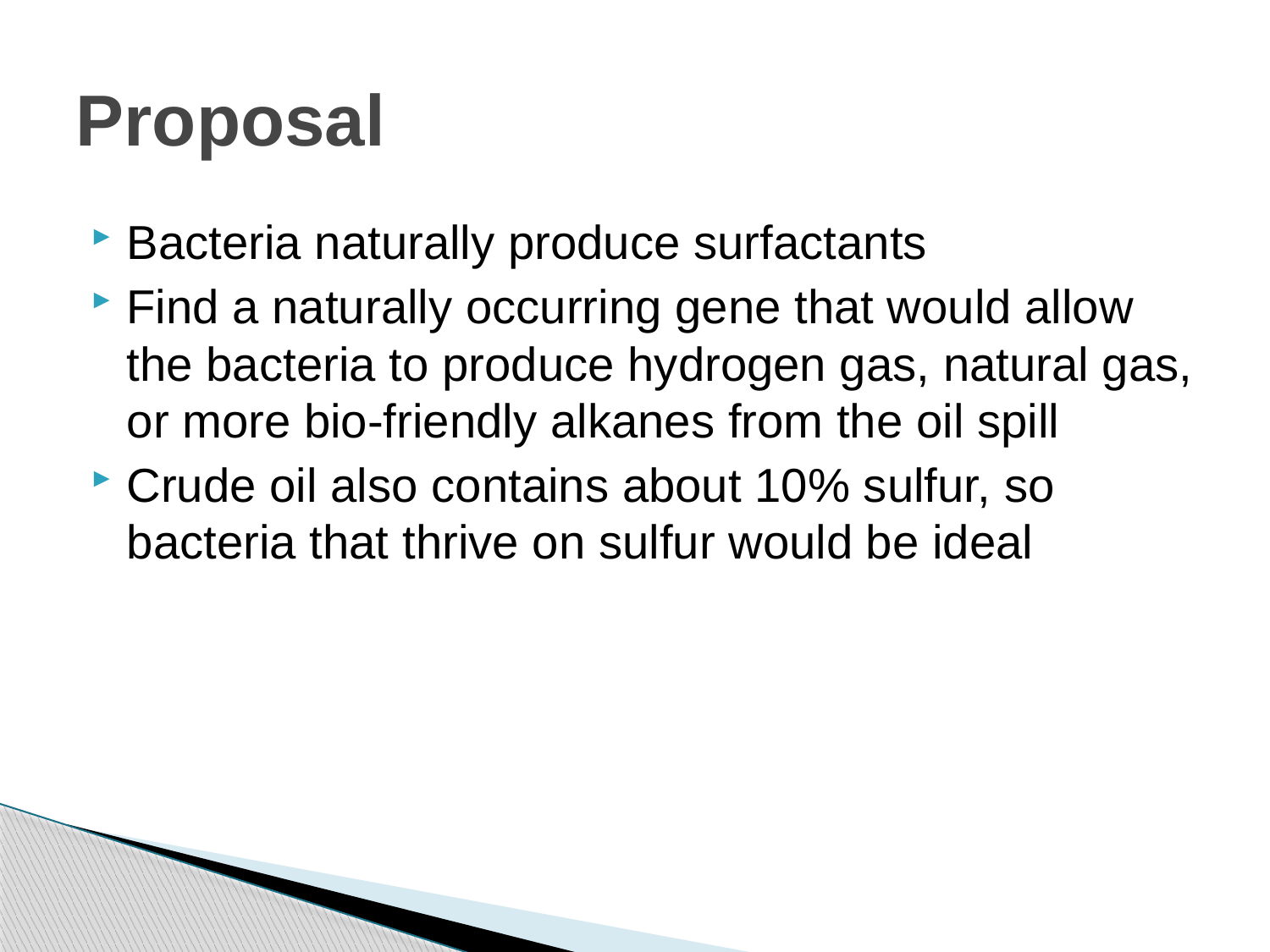

# Proposal
Bacteria naturally produce surfactants
Find a naturally occurring gene that would allow the bacteria to produce hydrogen gas, natural gas, or more bio-friendly alkanes from the oil spill
Crude oil also contains about 10% sulfur, so bacteria that thrive on sulfur would be ideal